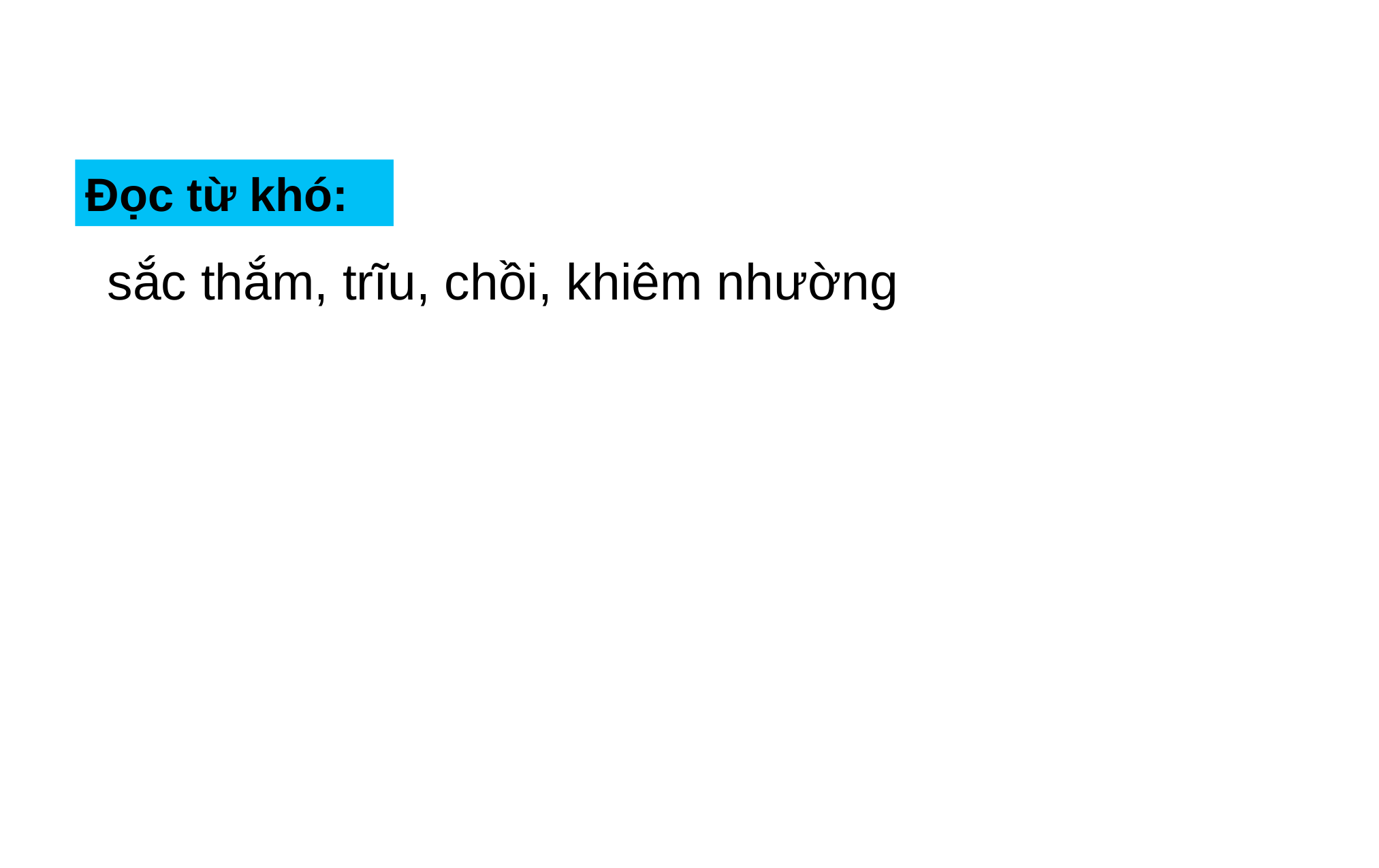

Đọc từ khó:
 sắc thắm, trĩu, chồi, khiêm nhường